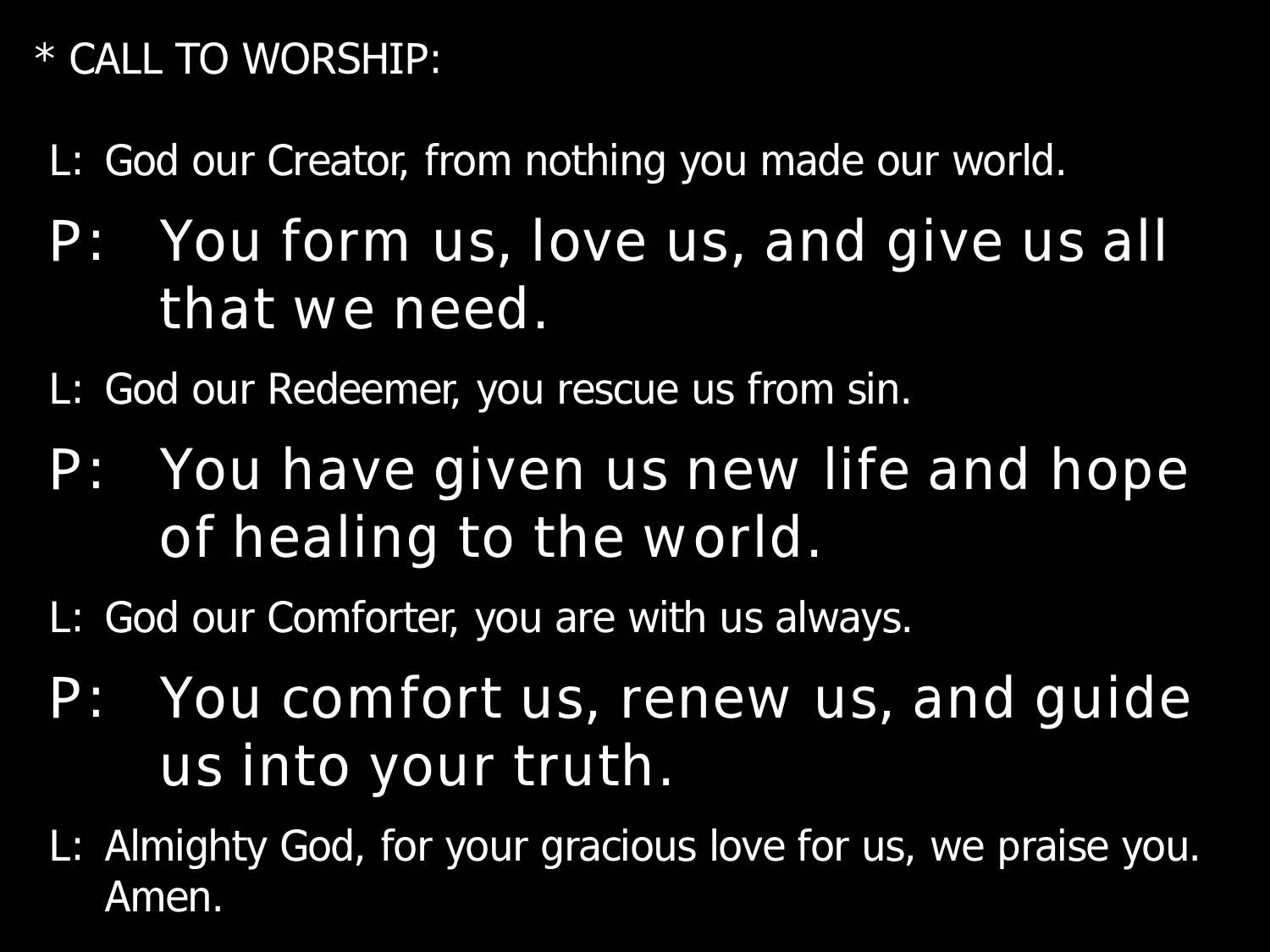

* CALL TO WORSHIP:

L:	God our Creator, from nothing you made our world.
P:	You form us, love us, and give us all that we need.
L:	God our Redeemer, you rescue us from sin.
P:	You have given us new life and hope of healing to the world.
L: 	God our Comforter, you are with us always.
P:	You comfort us, renew us, and guide us into your truth.
L: 	Almighty God, for your gracious love for us, we praise you. Amen.